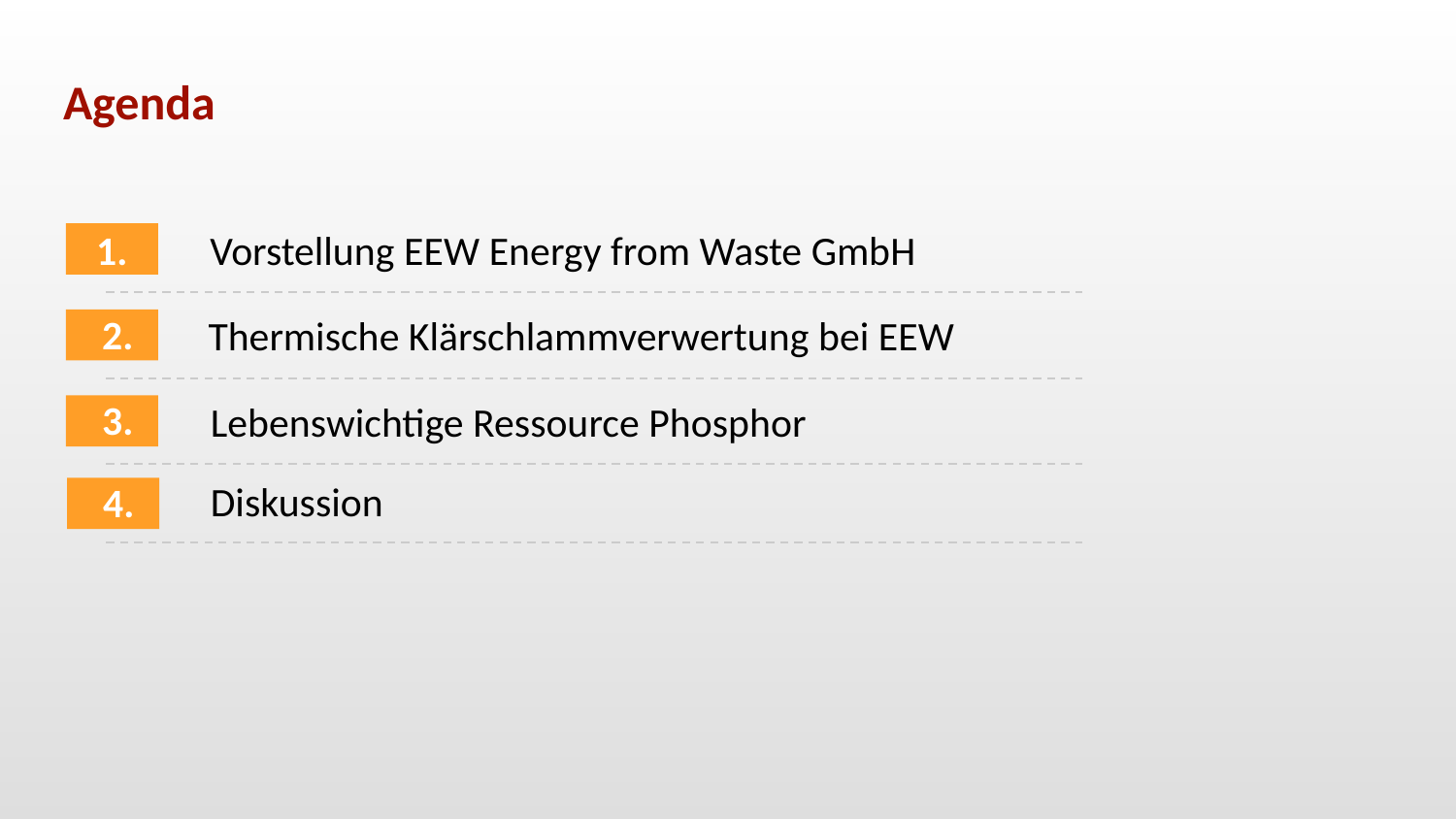

# Agenda
1.
Vorstellung EEW Energy from Waste GmbH
2.
Thermische Klärschlammverwertung bei EEW
Lebenswichtige Ressource Phosphor
3.
Diskussion
4.
2